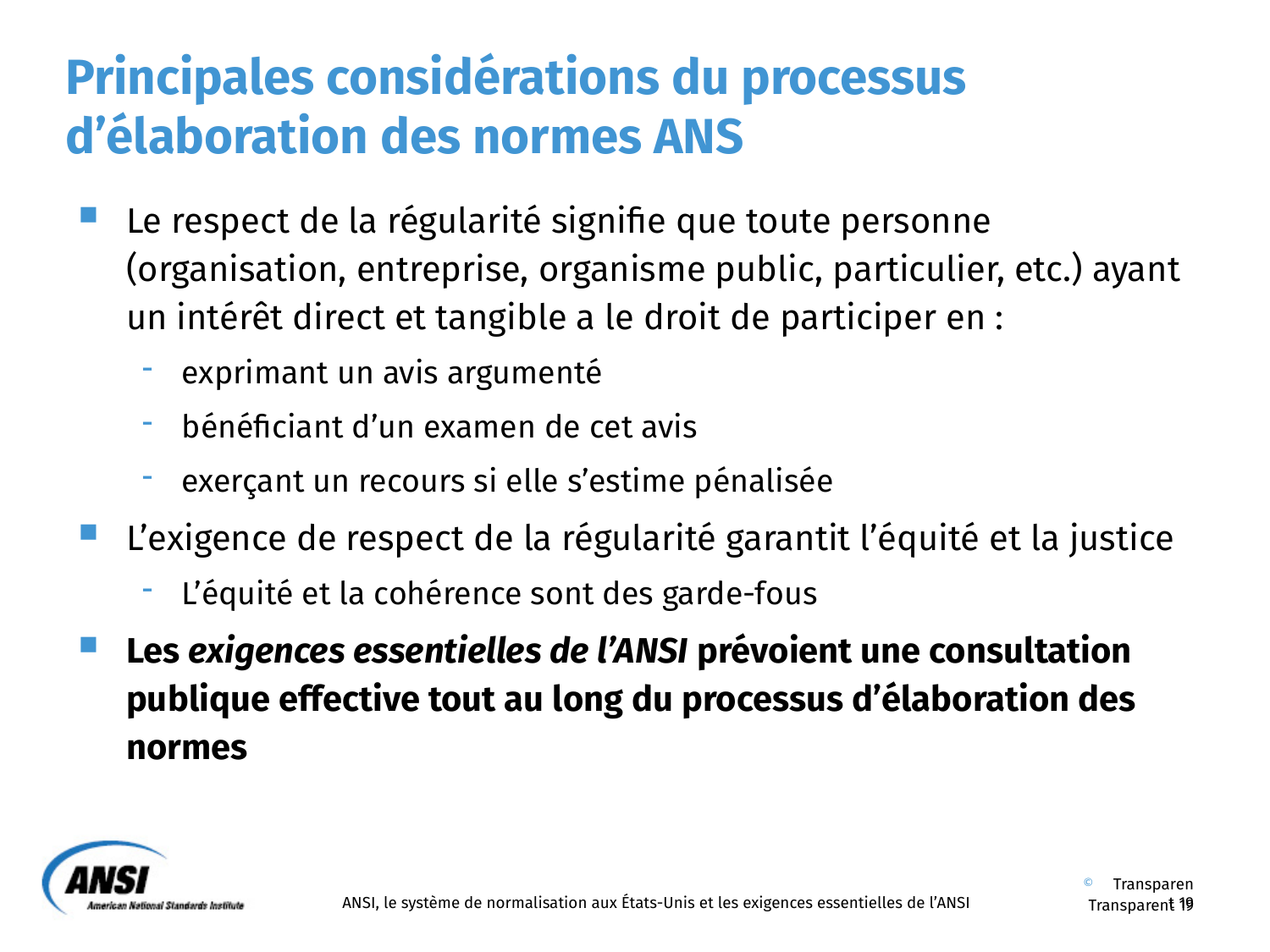

Principales considérations du processus d’élaboration des normes ANS
Le respect de la régularité signifie que toute personne (organisation, entreprise, organisme public, particulier, etc.) ayant un intérêt direct et tangible a le droit de participer en :
exprimant un avis argumenté
bénéficiant d’un examen de cet avis
exerçant un recours si elle s’estime pénalisée
L’exigence de respect de la régularité garantit l’équité et la justice
L’équité et la cohérence sont des garde-fous
Les exigences essentielles de l’ANSI prévoient une consultation publique effective tout au long du processus d’élaboration des normes

Transparent 19
ANSI, le système de normalisation aux États-Unis et les exigences essentielles de l’ANSI
Transparent 19